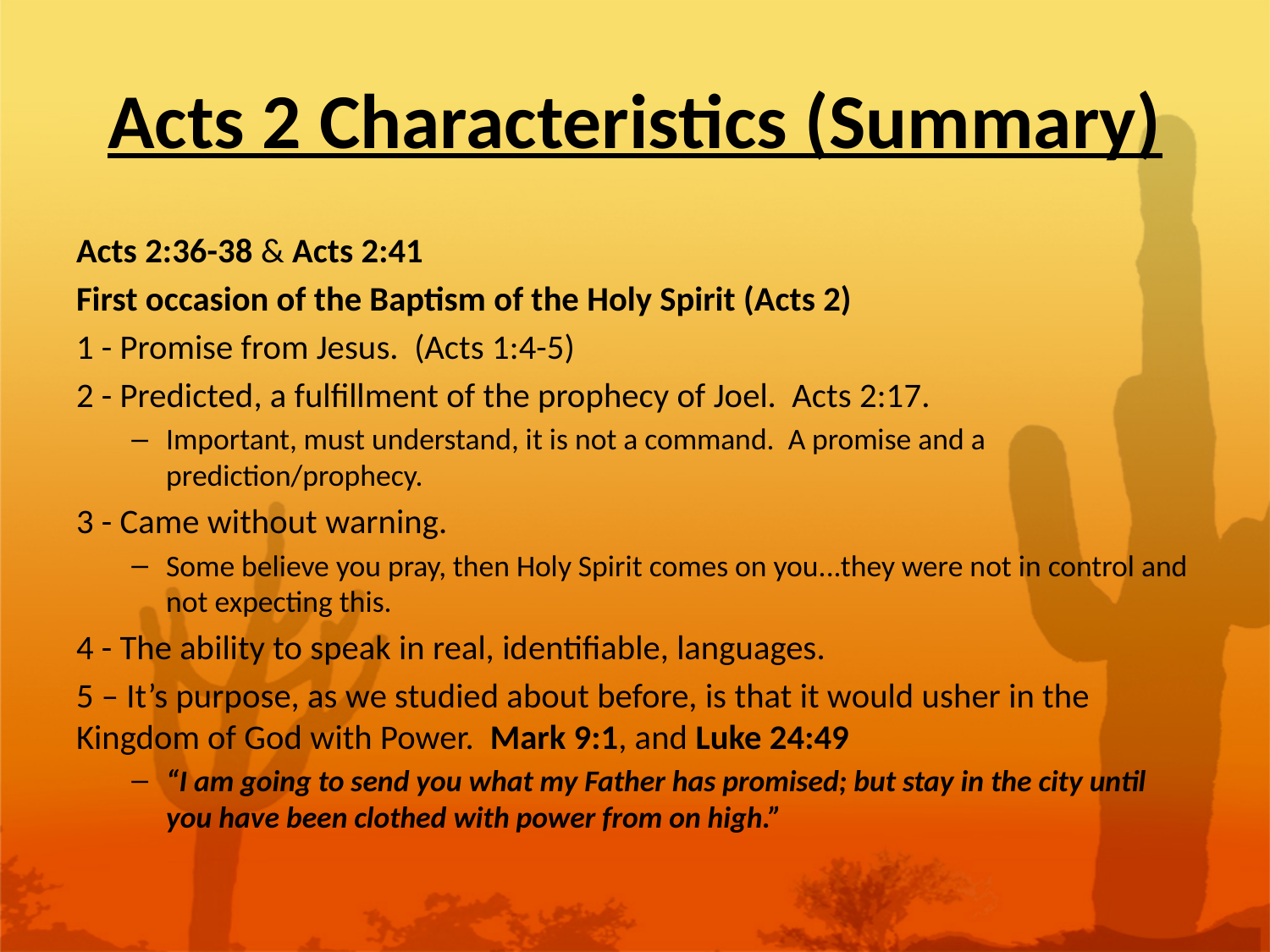

# Acts 2 Characteristics (Summary)
Acts 2:36-38 & Acts 2:41
First occasion of the Baptism of the Holy Spirit (Acts 2)
1 - Promise from Jesus.  (Acts 1:4-5)
2 - Predicted, a fulfillment of the prophecy of Joel.  Acts 2:17.
Important, must understand, it is not a command.  A promise and a prediction/prophecy.
3 - Came without warning.
Some believe you pray, then Holy Spirit comes on you...they were not in control and not expecting this.
4 - The ability to speak in real, identifiable, languages.
5 – It’s purpose, as we studied about before, is that it would usher in the Kingdom of God with Power.  Mark 9:1, and Luke 24:49
“I am going to send you what my Father has promised; but stay in the city until you have been clothed with power from on high.”